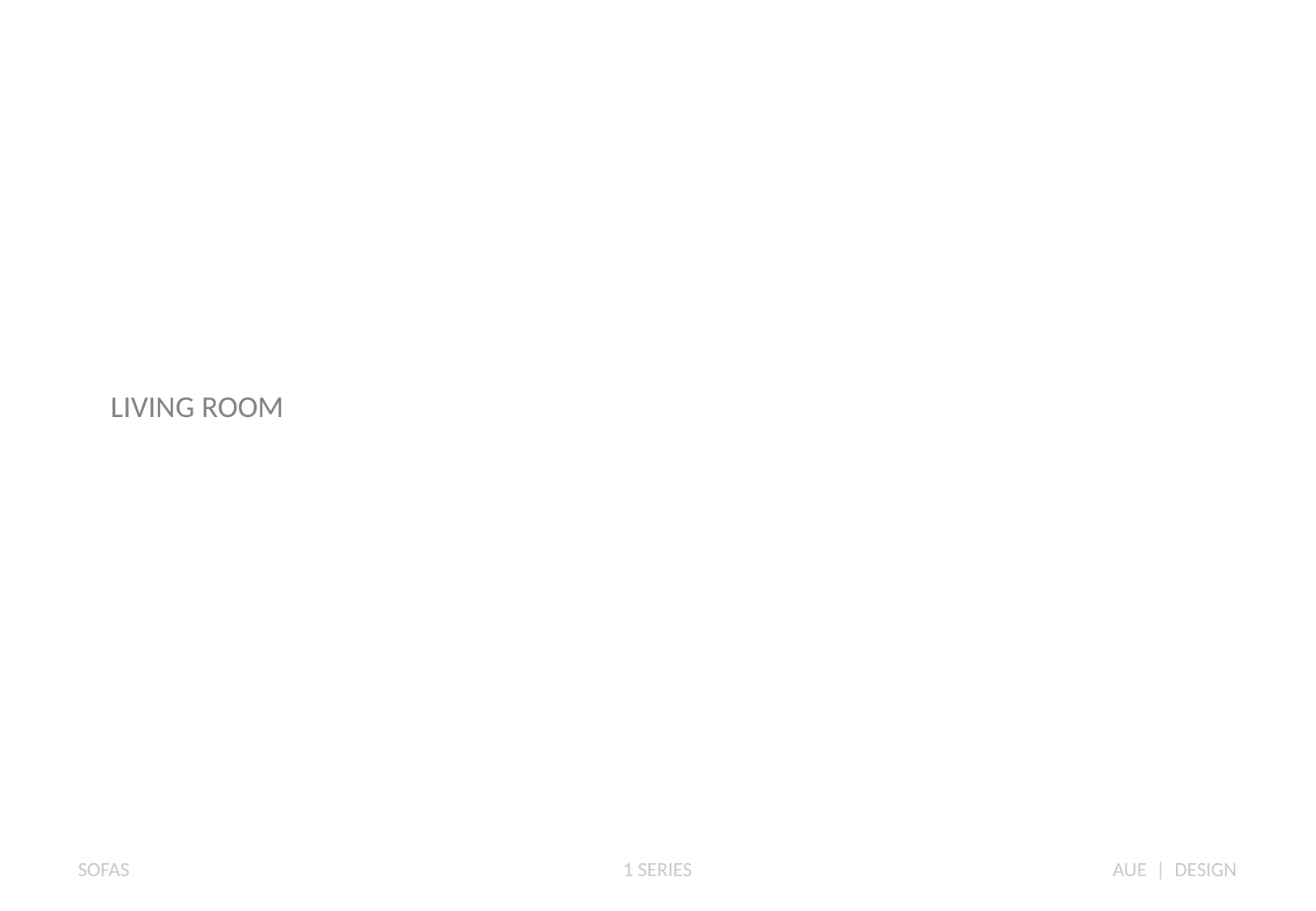

LIVING ROOM
SOFAS
1 SERIES
AUE  |  DESIGN